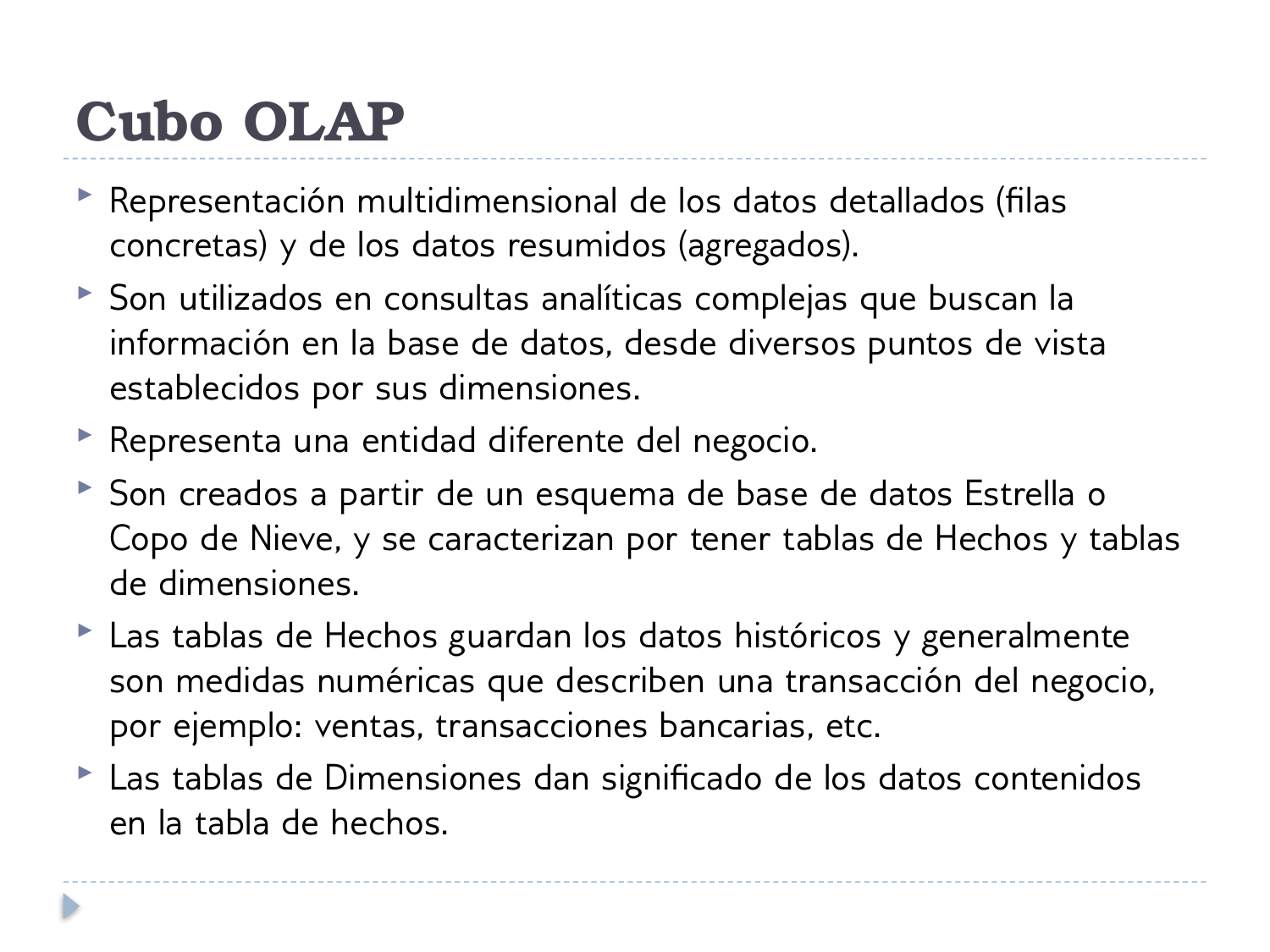

# Cubo OLAP
Representación multidimensional de los datos detallados (filas concretas) y de los datos resumidos (agregados).
Son utilizados en consultas analíticas complejas que buscan la información en la base de datos, desde diversos puntos de vista establecidos por sus dimensiones.
Representa una entidad diferente del negocio.
Son creados a partir de un esquema de base de datos Estrella o Copo de Nieve, y se caracterizan por tener tablas de Hechos y tablas de dimensiones.
Las tablas de Hechos guardan los datos históricos y generalmente  son medidas numéricas que describen una transacción del negocio, por ejemplo: ventas, transacciones bancarias, etc.
Las tablas de Dimensiones dan significado de los datos contenidos en la tabla de hechos.